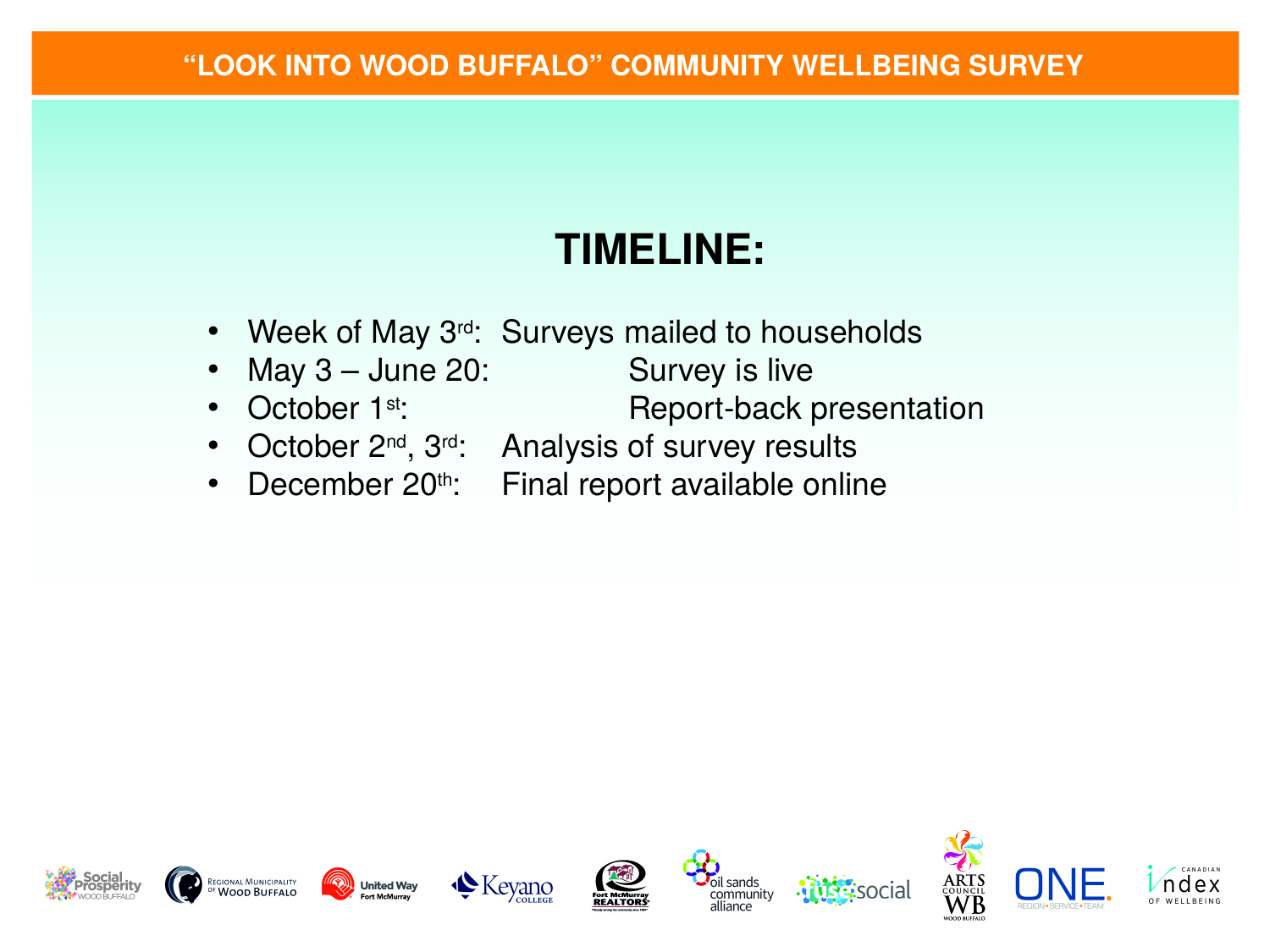

“LOOK INTO WOOD BUFFALO” COMMUNITY WELLBEING SURVEY
TIMELINE:

Week of May 3rd:  	Surveys mailed to households
May 3 – June 20:  	Survey is live
October 1st:           	Report-back presentation
October 2nd, 3rd:	Analysis of survey results
December 20th:	Final report available online